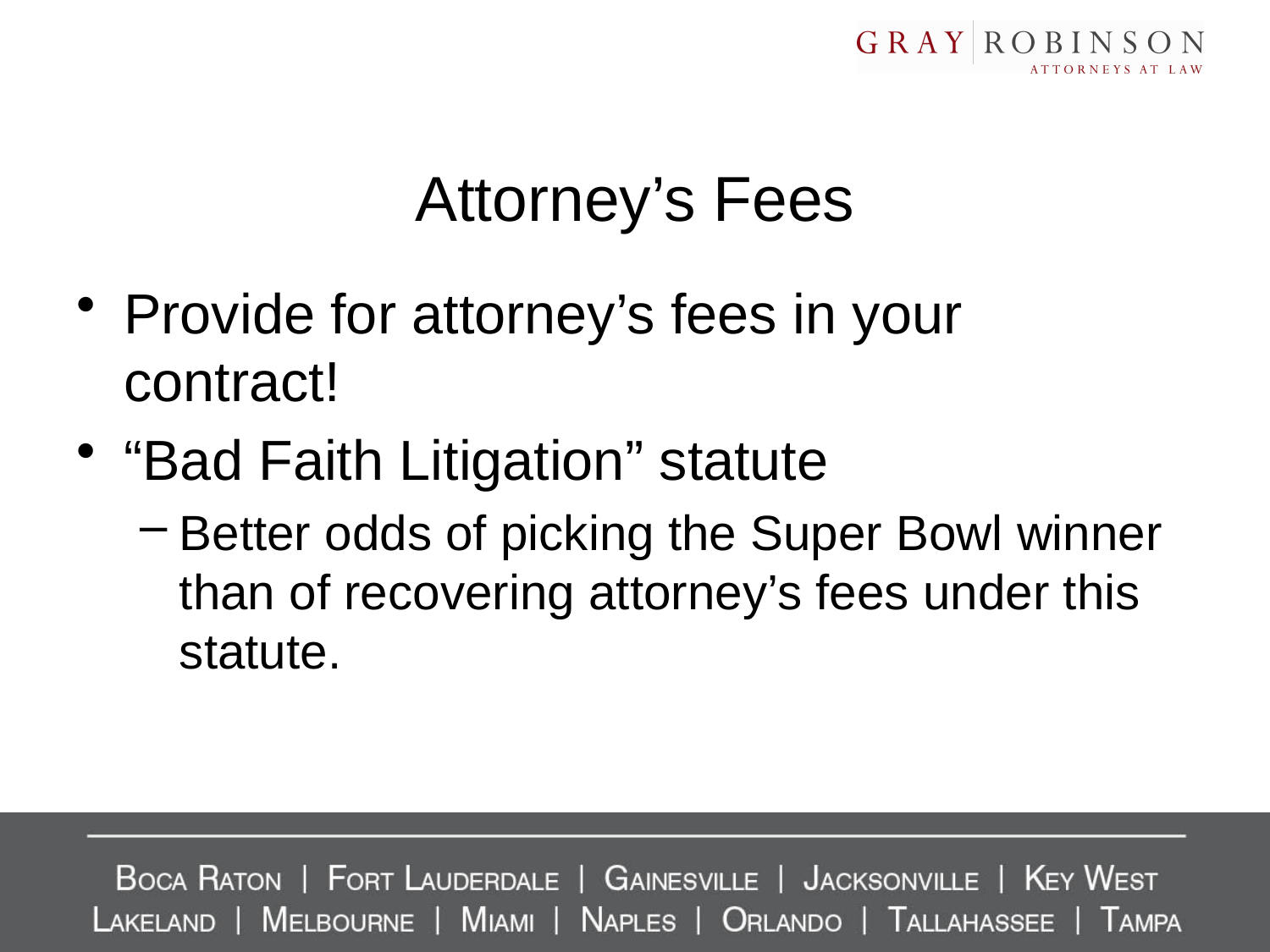

# Attorney’s Fees
Provide for attorney’s fees in your contract!
“Bad Faith Litigation” statute
Better odds of picking the Super Bowl winner than of recovering attorney’s fees under this statute.